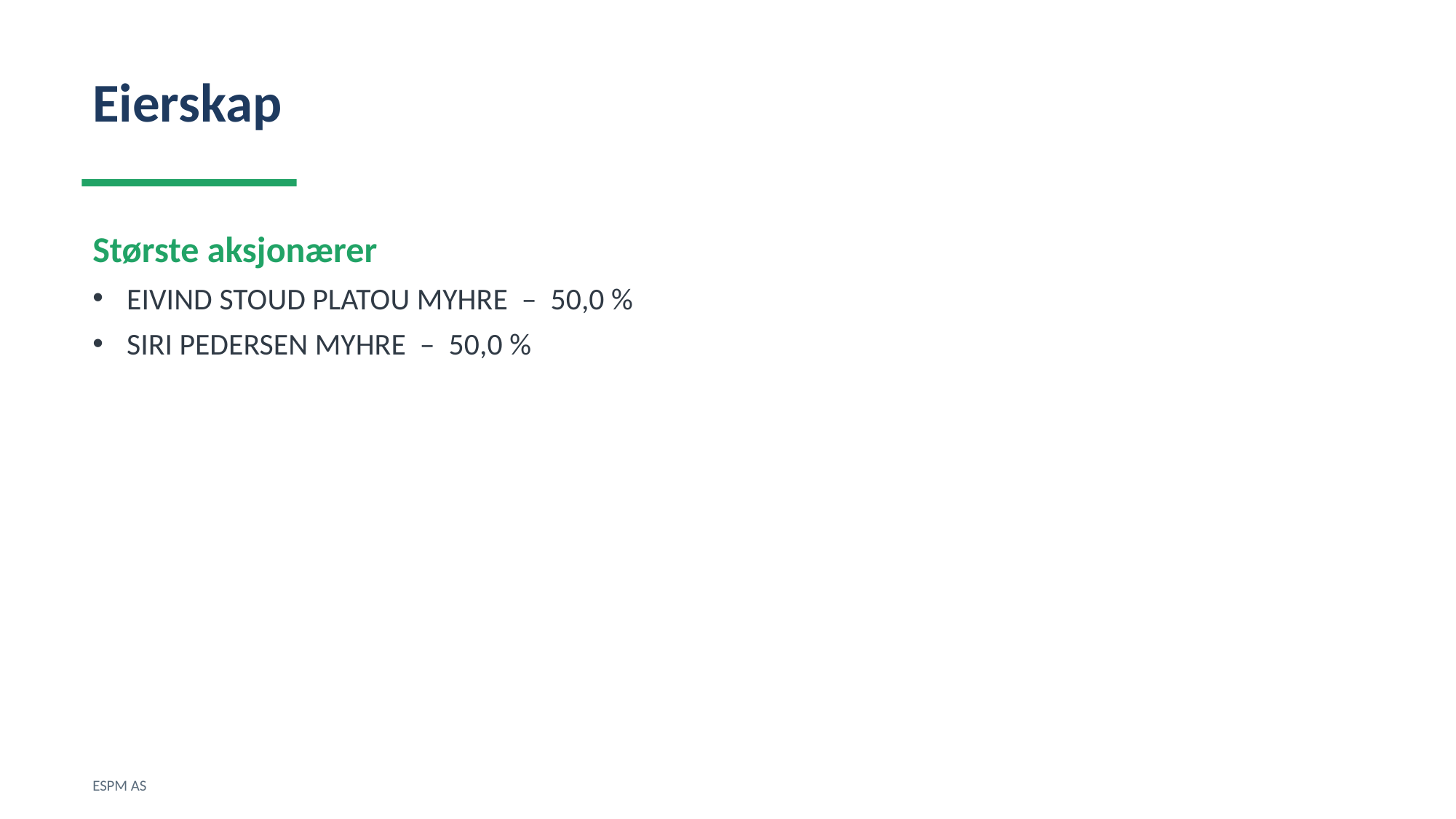

Eierskap

Største aksjonærer
EIVIND STOUD PLATOU MYHRE  –  50,0 %
SIRI PEDERSEN MYHRE  –  50,0 %
ESPM AS